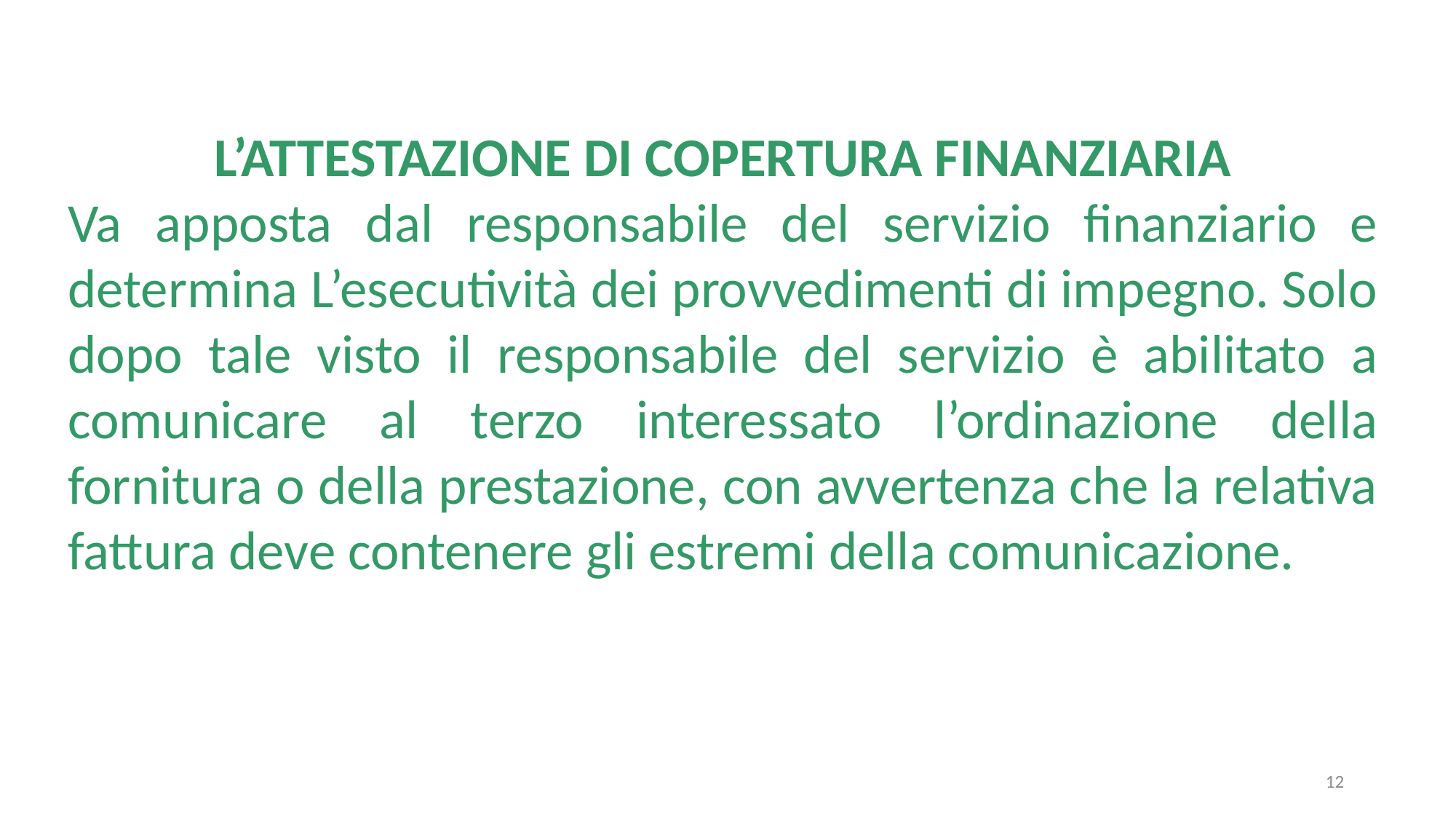

L’ATTESTAZIONE DI COPERTURA FINANZIARIA
Va apposta dal responsabile del servizio finanziario e determina L’esecutività dei provvedimenti di impegno. Solo dopo tale visto il responsabile del servizio è abilitato a comunicare al terzo interessato l’ordinazione della fornitura o della prestazione, con avvertenza che la relativa fattura deve contenere gli estremi della comunicazione.

12